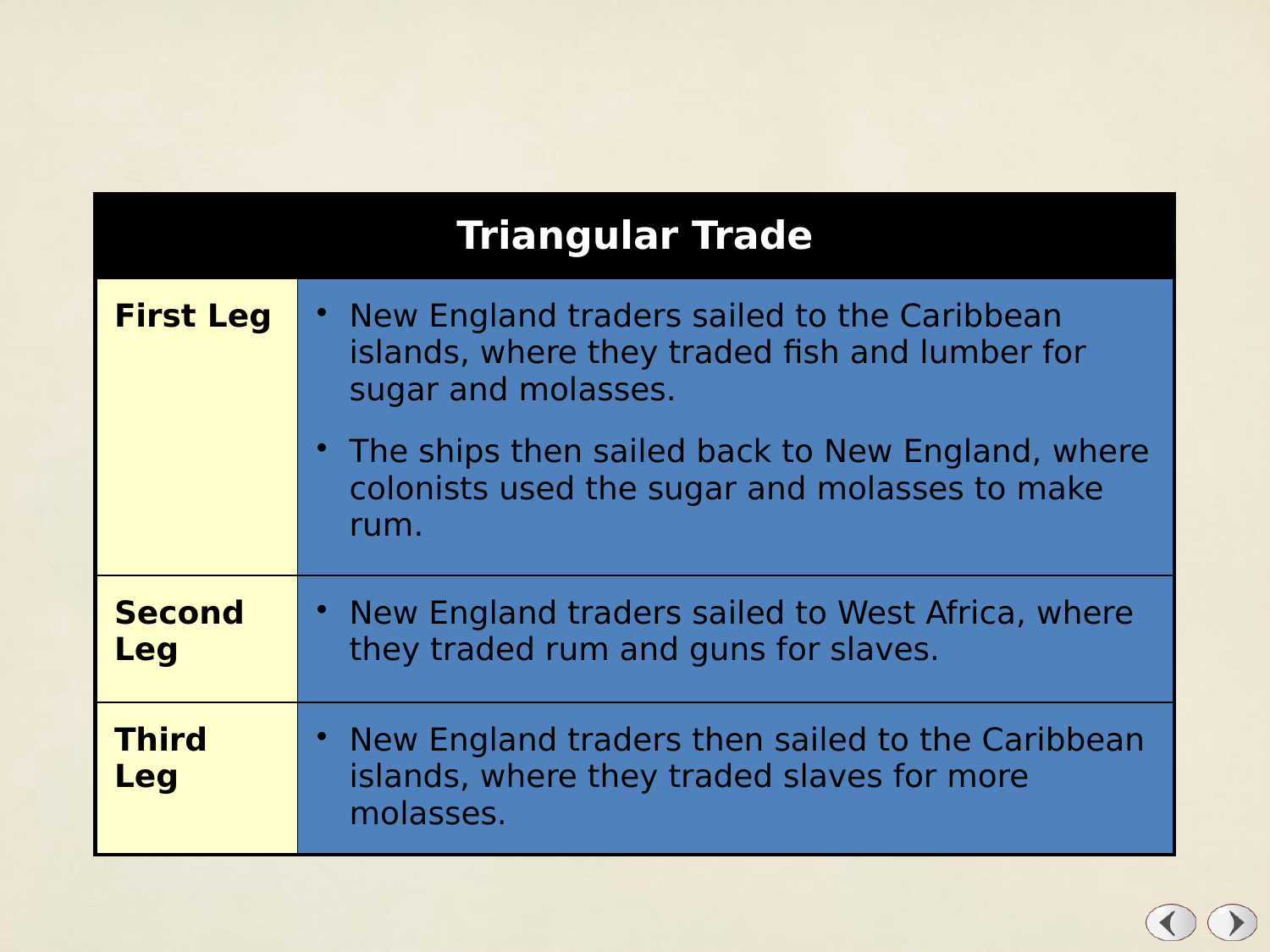

| Triangular Trade |  |
| --- | --- |
| First Leg | New England traders sailed to the Caribbean islands, where they traded fish and lumber for sugar and molasses. The ships then sailed back to New England, where colonists used the sugar and molasses to make rum. |
| Second Leg | New England traders sailed to West Africa, where they traded rum and guns for slaves. |
| Third Leg | New England traders then sailed to the Caribbean islands, where they traded slaves for more molasses. |